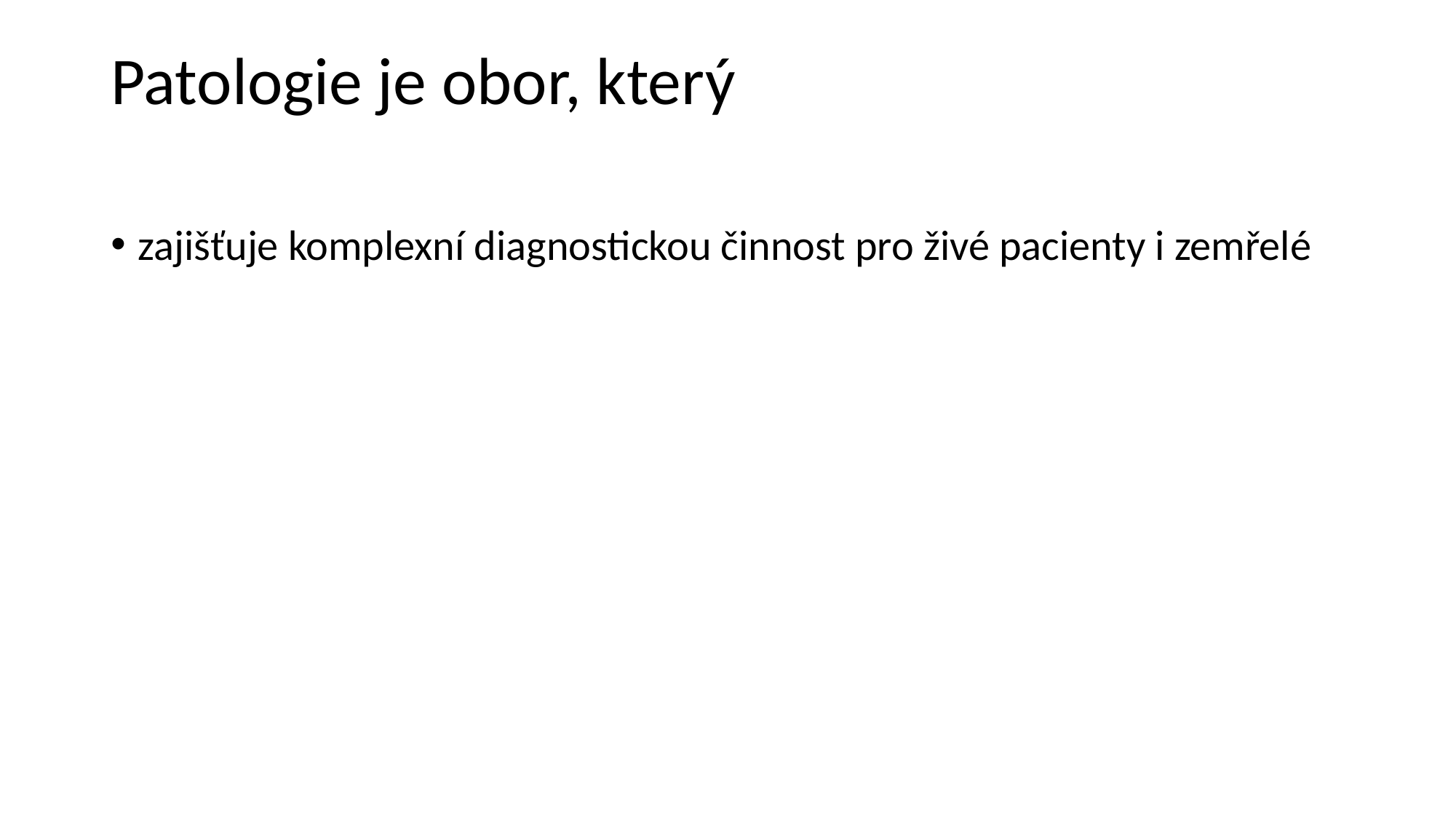

# Patologie je obor, který
zajišťuje komplexní diagnostickou činnost pro živé pacienty i zemřelé